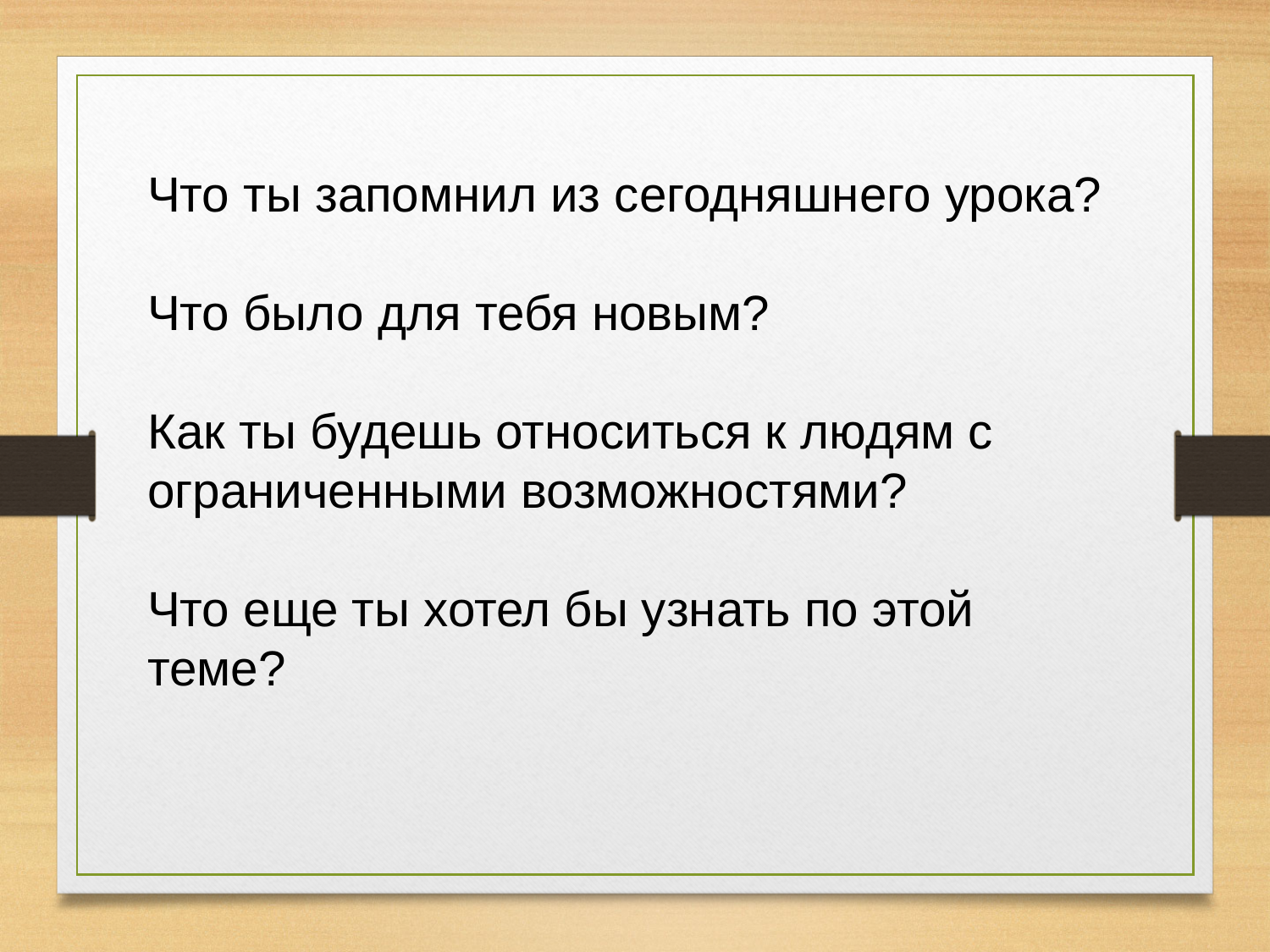

Что ты запомнил из сегодняшнего урока?

Что было для тебя новым?

Как ты будешь относиться к людям с ограниченными возможностями?

Что еще ты хотел бы узнать по этой теме?